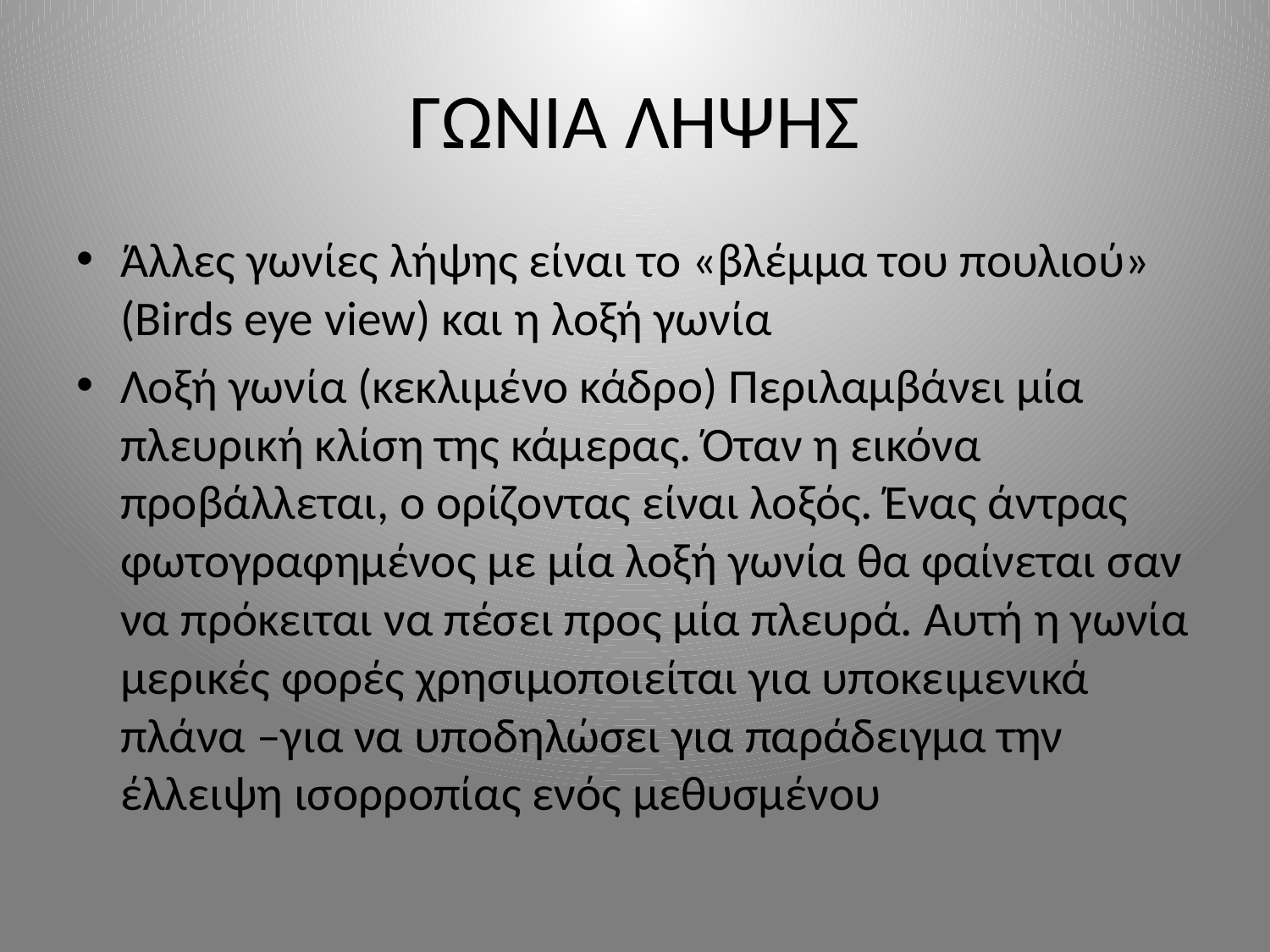

# ΓΩΝΙΑ ΛΗΨΗΣ
Άλλες γωνίες λήψης είναι το «βλέμμα του πουλιού» (Birds eye view) και η λοξή γωνία
Λοξή γωνία (κεκλιμένο κάδρο) Περιλαμβάνει μία πλευρική κλίση της κάμερας. Όταν η εικόνα προβάλλεται, ο ορίζοντας είναι λοξός. Ένας άντρας φωτογραφημένος με μία λοξή γωνία θα φαίνεται σαν να πρόκειται να πέσει προς μία πλευρά. Αυτή η γωνία μερικές φορές χρησιμοποιείται για υποκειμενικά πλάνα –για να υποδηλώσει για παράδειγμα την έλλειψη ισορροπίας ενός μεθυσμένου